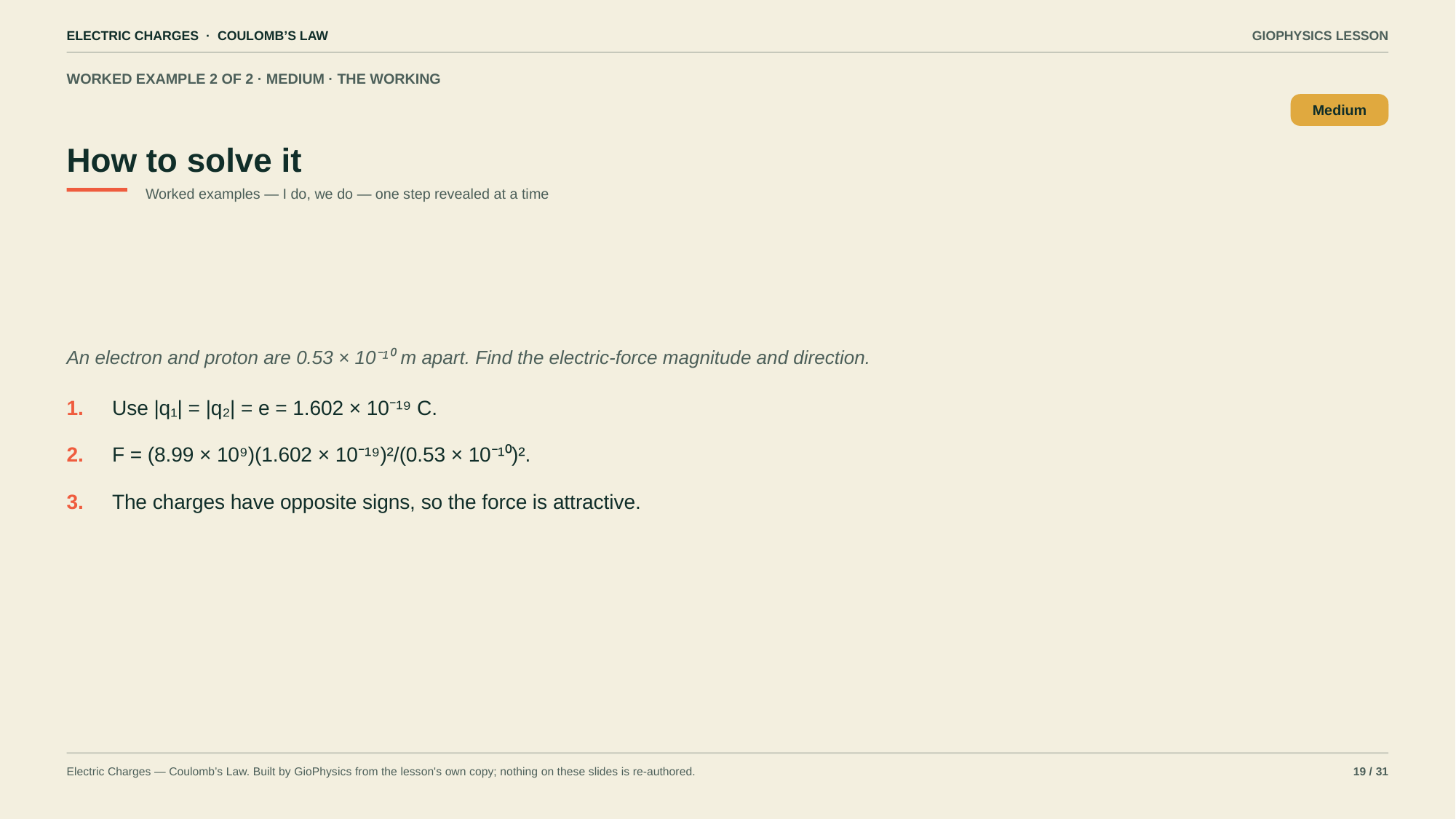

ELECTRIC CHARGES  ·  COULOMB’S LAW
GIOPHYSICS LESSON

WORKED EXAMPLE 2 OF 2 · MEDIUM · THE WORKING
How to solve it

Medium
Worked examples — I do, we do — one step revealed at a time

An electron and proton are 0.53 × 10⁻¹⁰ m apart. Find the electric-force magnitude and direction.
1.
Use |q₁| = |q₂| = e = 1.602 × 10⁻¹⁹ C.
2.
F = (8.99 × 10⁹)(1.602 × 10⁻¹⁹)²/(0.53 × 10⁻¹⁰)².
3.
The charges have opposite signs, so the force is attractive.

Electric Charges — Coulomb’s Law. Built by GioPhysics from the lesson's own copy; nothing on these slides is re-authored.
19 / 31